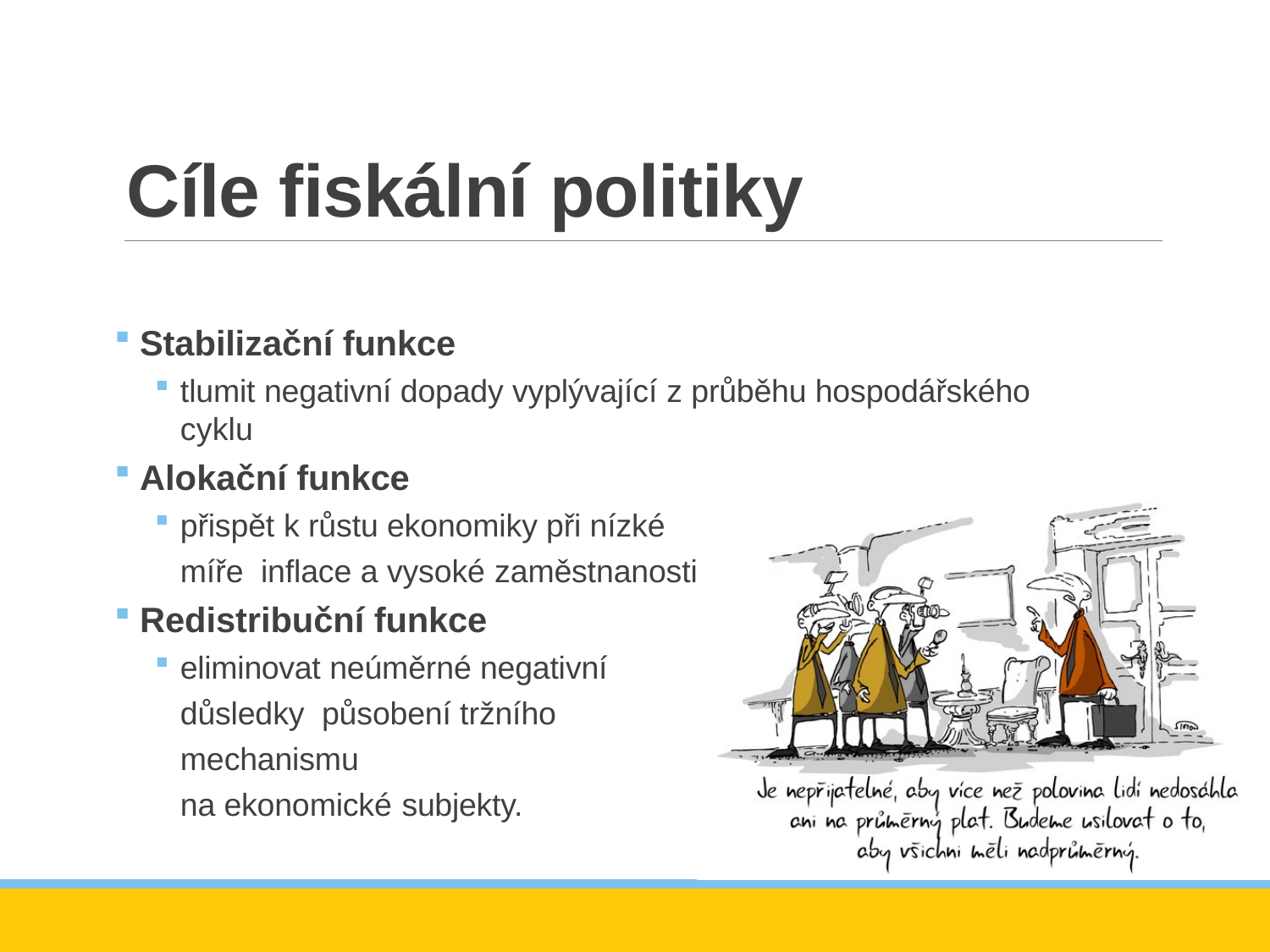

# Cíle fiskální politiky

Stabilizační funkce
tlumit negativní dopady vyplývající z průběhu hospodářského cyklu
Alokační funkce
přispět k růstu ekonomiky při nízké míře  inflace a vysoké zaměstnanosti
Redistribuční funkce
eliminovat neúměrné negativní důsledky  působení tržního mechanismu
na ekonomické subjekty.